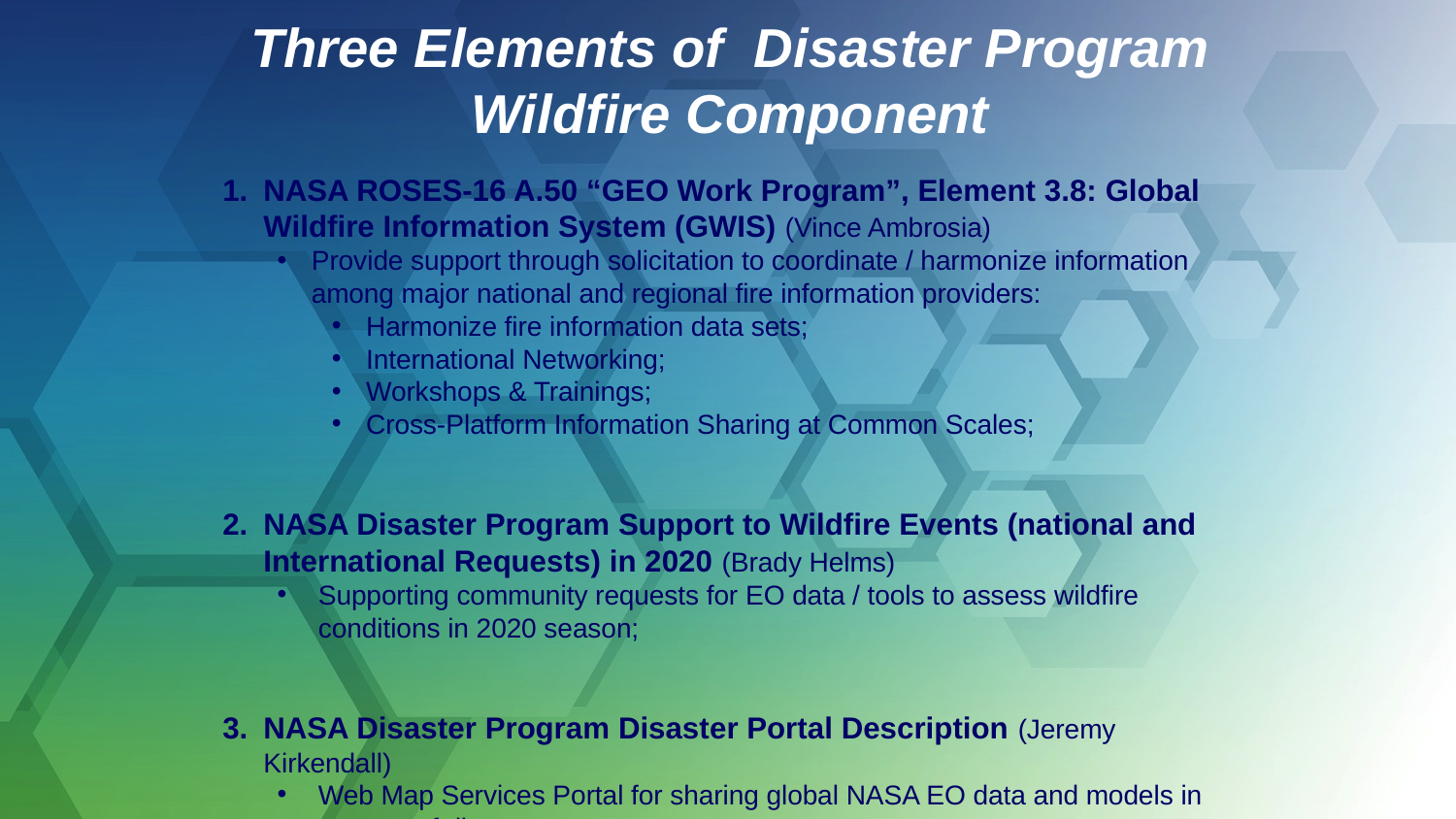

# Three Elements of  Disaster Program Wildfire Component
NASA ROSES-16 A.50 “GEO Work Program”, Element 3.8: Global Wildfire Information System (GWIS) (Vince Ambrosia)
Provide support through solicitation to coordinate / harmonize information among major national and regional fire information providers:
Harmonize fire information data sets;
International Networking;
Workshops & Trainings;
Cross-Platform Information Sharing at Common Scales;

NASA Disaster Program Support to Wildfire Events (national and International Requests) in 2020 (Brady Helms)
Supporting community requests for EO data / tools to assess wildfire conditions in 2020 season;

NASA Disaster Program Disaster Portal Description (Jeremy Kirkendall)
Web Map Services Portal for sharing global NASA EO data and models in support of disasters;